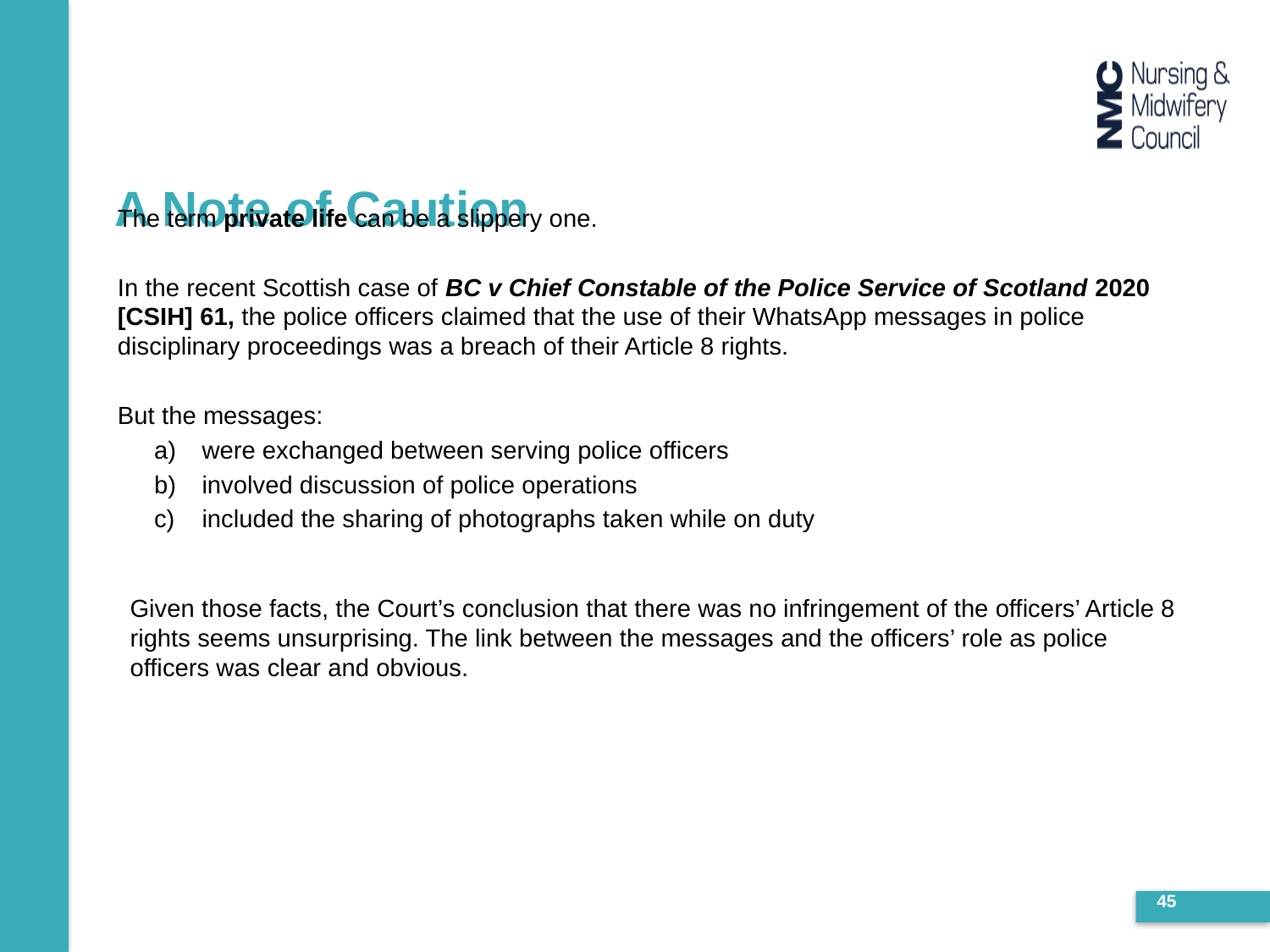

# A Note of Caution
The term private life can be a slippery one.

In the recent Scottish case of BC v Chief Constable of the Police Service of Scotland 2020 [CSIH] 61, the police officers claimed that the use of their WhatsApp messages in police disciplinary proceedings was a breach of their Article 8 rights.

But the messages:
were exchanged between serving police officers
involved discussion of police operations
included the sharing of photographs taken while on duty

Given those facts, the Court’s conclusion that there was no infringement of the officers’ Article 8 rights seems unsurprising. The link between the messages and the officers’ role as police officers was clear and obvious.

45